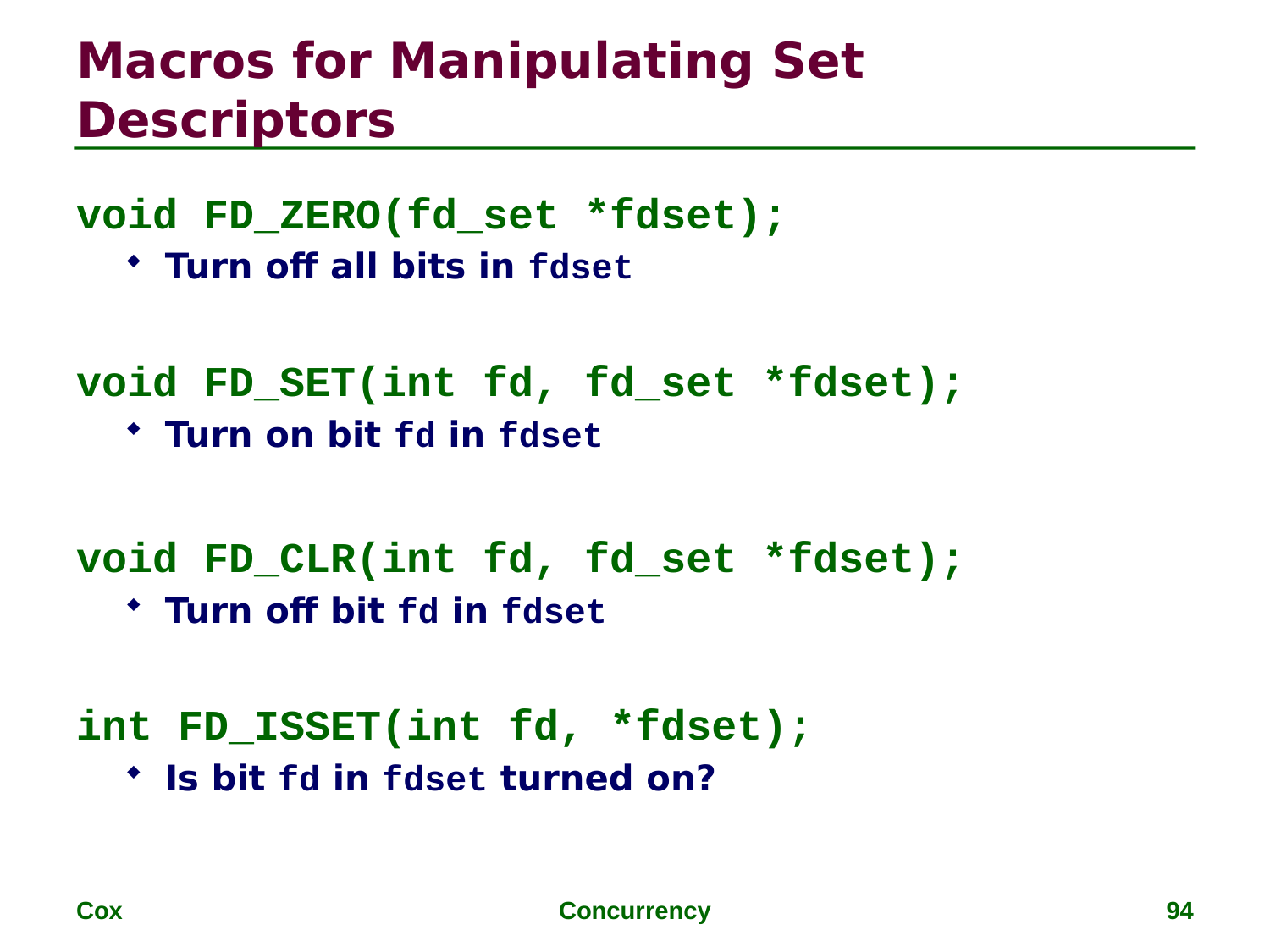

# Macros for Manipulating Set Descriptors
void FD_ZERO(fd_set *fdset);
Turn off all bits in fdset

void FD_SET(int fd, fd_set *fdset);
Turn on bit fd in fdset

void FD_CLR(int fd, fd_set *fdset);
Turn off bit fd in fdset

int FD_ISSET(int fd, *fdset);
Is bit fd in fdset turned on?
Cox
Concurrency
94